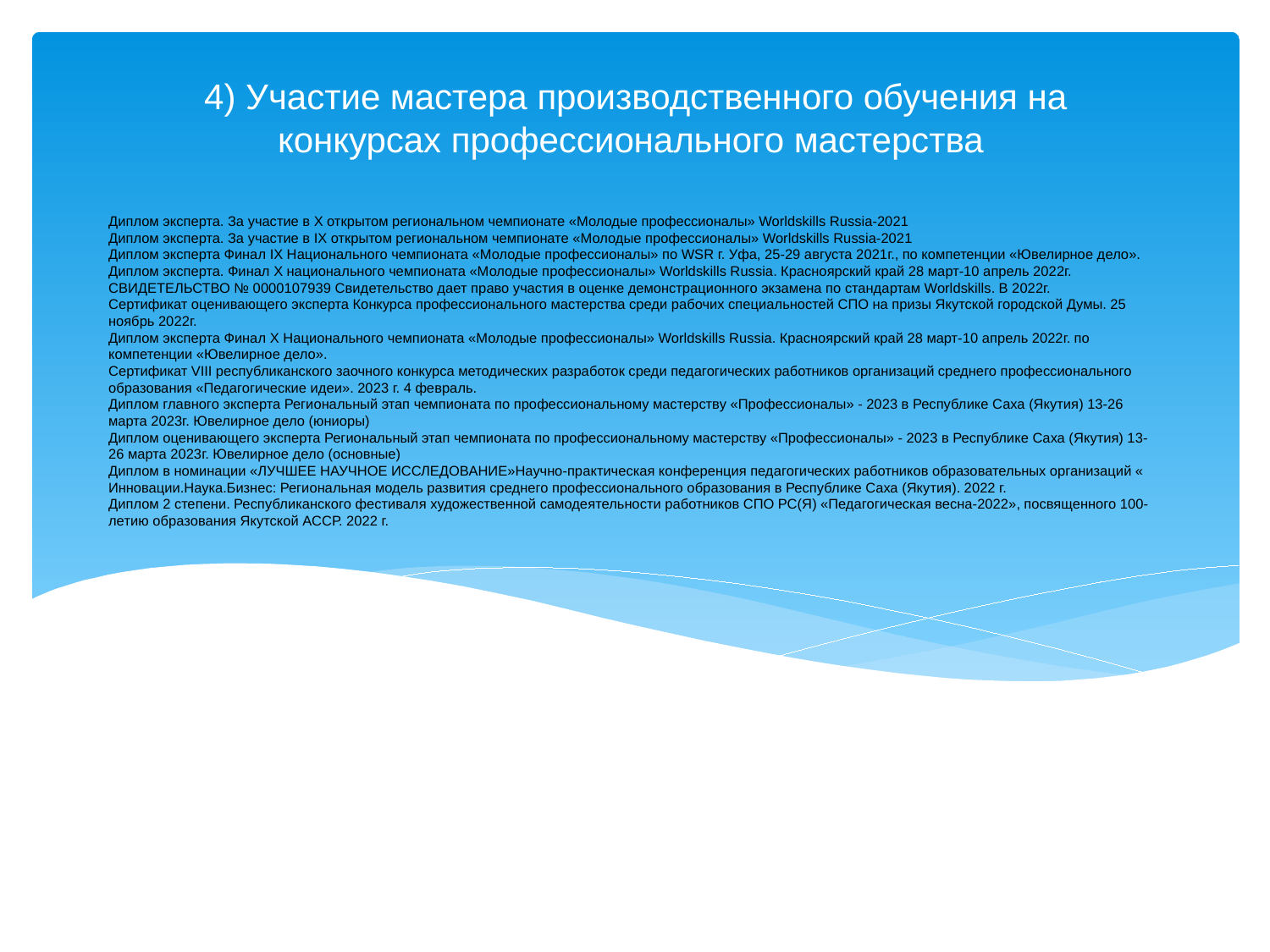

4) Участие мастера производственного обучения на конкурсах профессионального мастерства
# Диплом эксперта. За участие в Х открытом региональном чемпионате «Молодые профессионалы» Worldskills Russia-2021 Диплом эксперта. За участие в IХ открытом региональном чемпионате «Молодые профессионалы» Worldskills Russia-2021 Диплом эксперта Финал IX Национального чемпионата «Молодые профессионалы» по WSR г. Уфа, 25-29 августа 2021г., по компетенции «Ювелирное дело». Диплом эксперта. Финал Х национального чемпионата «Молодые профессионалы» Worldskills Russia. Красноярский край 28 март-10 апрель 2022г. СВИДЕТЕЛЬСТВО № 0000107939 Свидетельство дает право участия в оценке демонстрационного экзамена по стандартам Worldskills. В 2022г. Сертификат оценивающего эксперта Конкурса профессионального мастерства среди рабочих специальностей СПО на призы Якутской городской Думы. 25 ноябрь 2022г. Диплом эксперта Финал X Национального чемпионата «Молодые профессионалы» Worldskills Russia. Красноярский край 28 март-10 апрель 2022г. по компетенции «Ювелирное дело». Сертификат VIII республиканского заочного конкурса методических разработок среди педагогических работников организаций среднего профессионального образования «Педагогические идеи». 2023 г. 4 февраль. Диплом главного эксперта Региональный этап чемпионата по профессиональному мастерству «Профессионалы» - 2023 в Республике Саха (Якутия) 13-26 марта 2023г. Ювелирное дело (юниоры) Диплом оценивающего эксперта Региональный этап чемпионата по профессиональному мастерству «Профессионалы» - 2023 в Республике Саха (Якутия) 13-26 марта 2023г. Ювелирное дело (основные) Диплом в номинации «ЛУЧШЕЕ НАУЧНОЕ ИССЛЕДОВАНИЕ»Научно-практическая конференция педагогических работников образовательных организаций « Инновации.Наука.Бизнес: Региональная модель развития среднего профессионального образования в Республике Саха (Якутия). 2022 г. Диплом 2 степени. Республиканского фестиваля художественной самодеятельности работников СПО РС(Я) «Педагогическая весна-2022», посвященного 100-летию образования Якутской АССР. 2022 г.